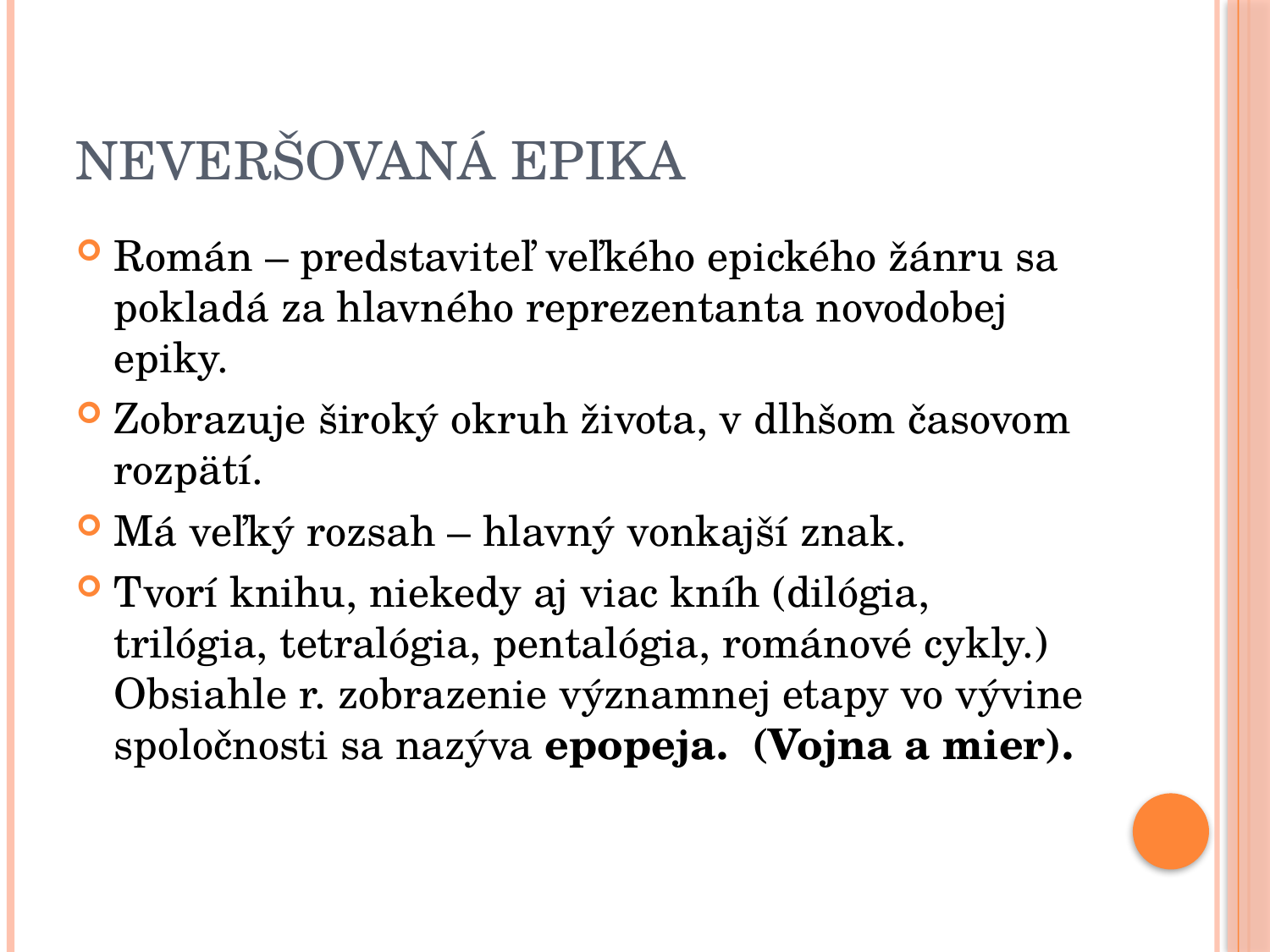

# Neveršovaná epika
Román – predstaviteľ veľkého epického žánru sa pokladá za hlavného reprezentanta novodobej epiky.
Zobrazuje široký okruh života, v dlhšom časovom rozpätí.
Má veľký rozsah – hlavný vonkajší znak.
Tvorí knihu, niekedy aj viac kníh (dilógia, trilógia, tetralógia, pentalógia, románové cykly.) Obsiahle r. zobrazenie významnej etapy vo vývine spoločnosti sa nazýva epopeja.  (Vojna a mier).